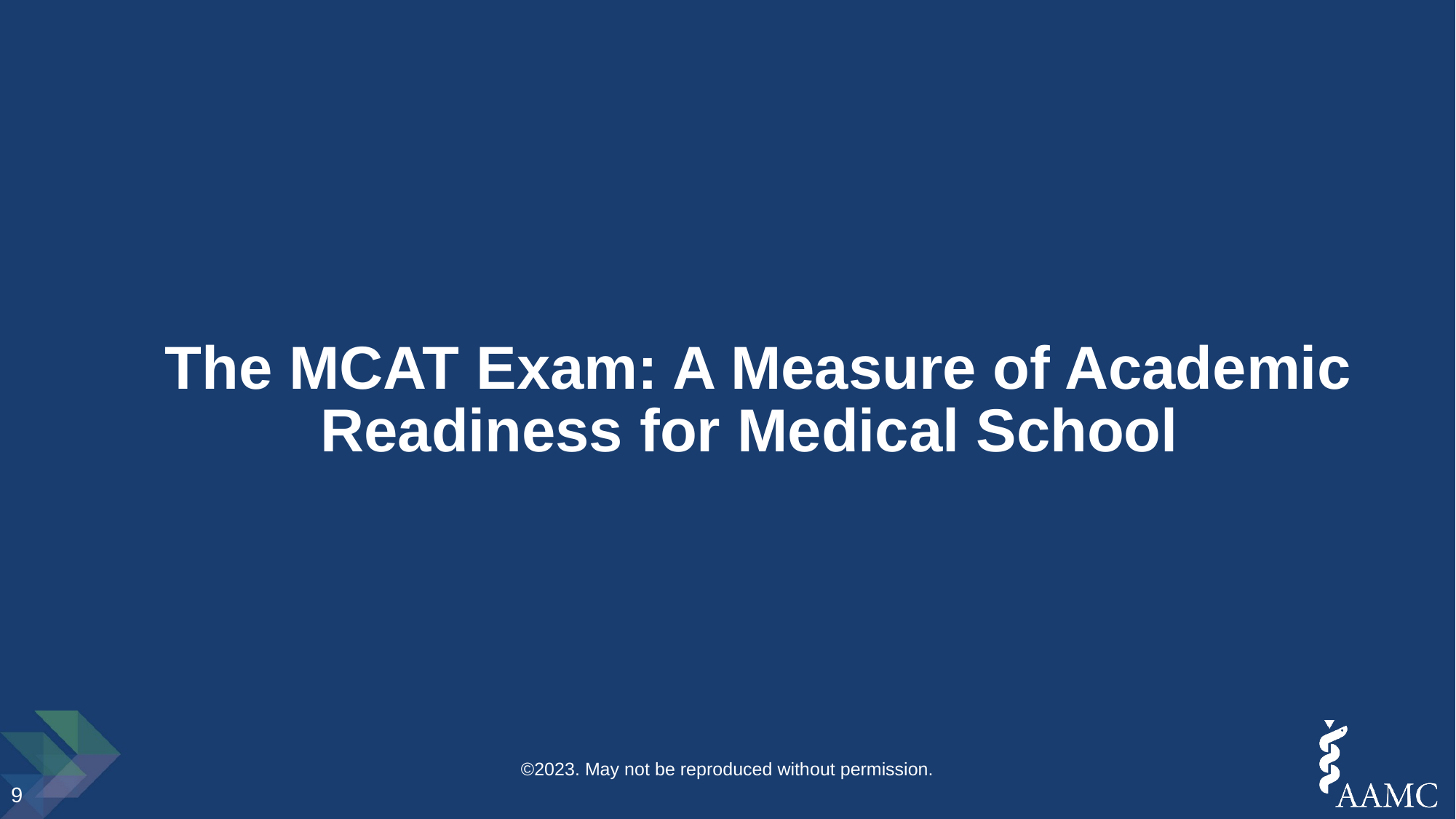

# The MCAT Exam: A Measure of Academic Readiness for Medical School
©2023. May not be reproduced without permission.
9